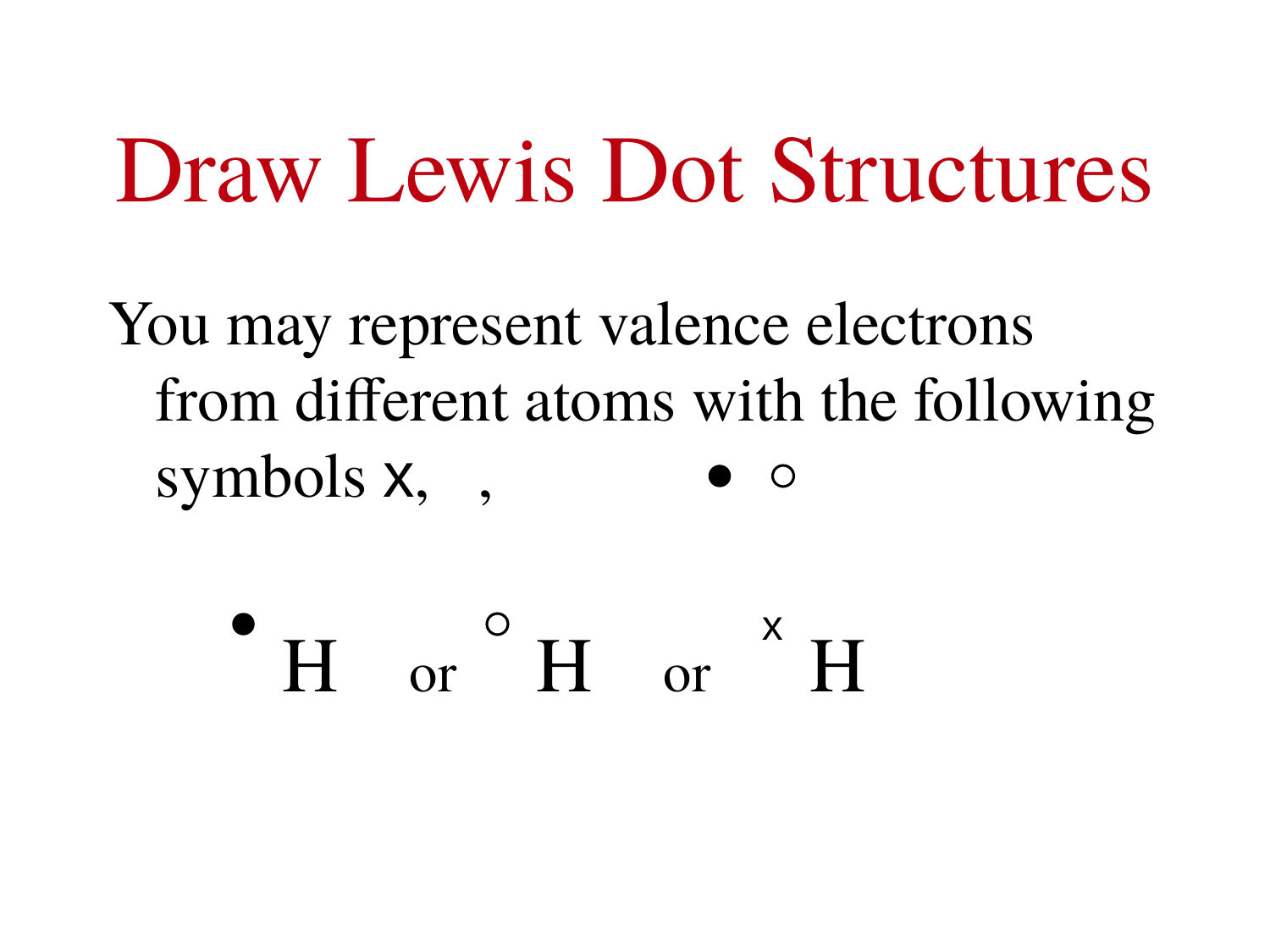

# Draw Lewis Dot Structures
You may represent valence electrons from different atoms with the following symbols x,   ,

		H	or	H	or	 H

x

10